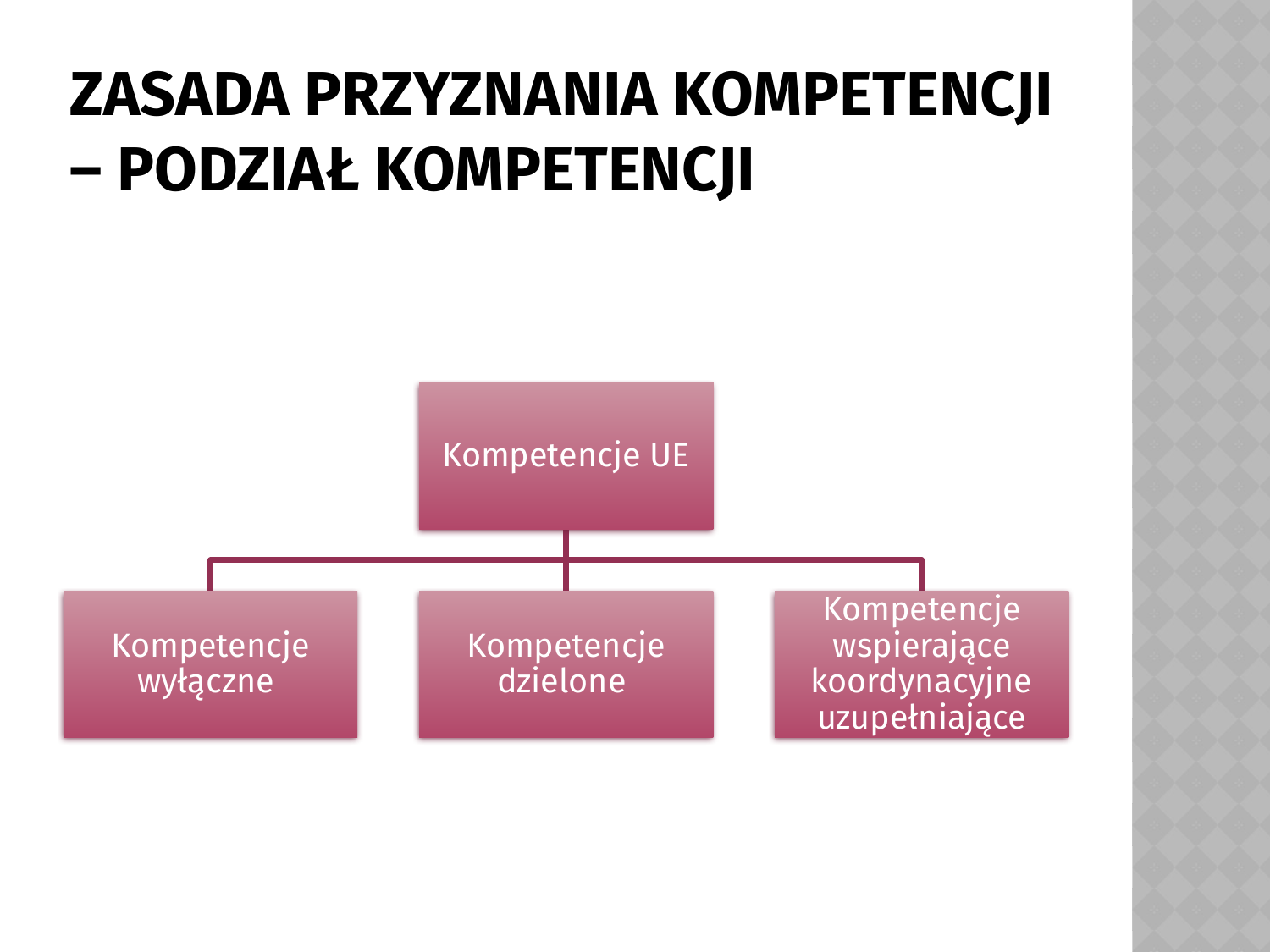

# Zasada przyznania kompetencji – podział kompetencji
Kompetencje UE
Kompetencje wyłączne
Kompetencje dzielone
Kompetencje wspierające koordynacyjne uzupełniające